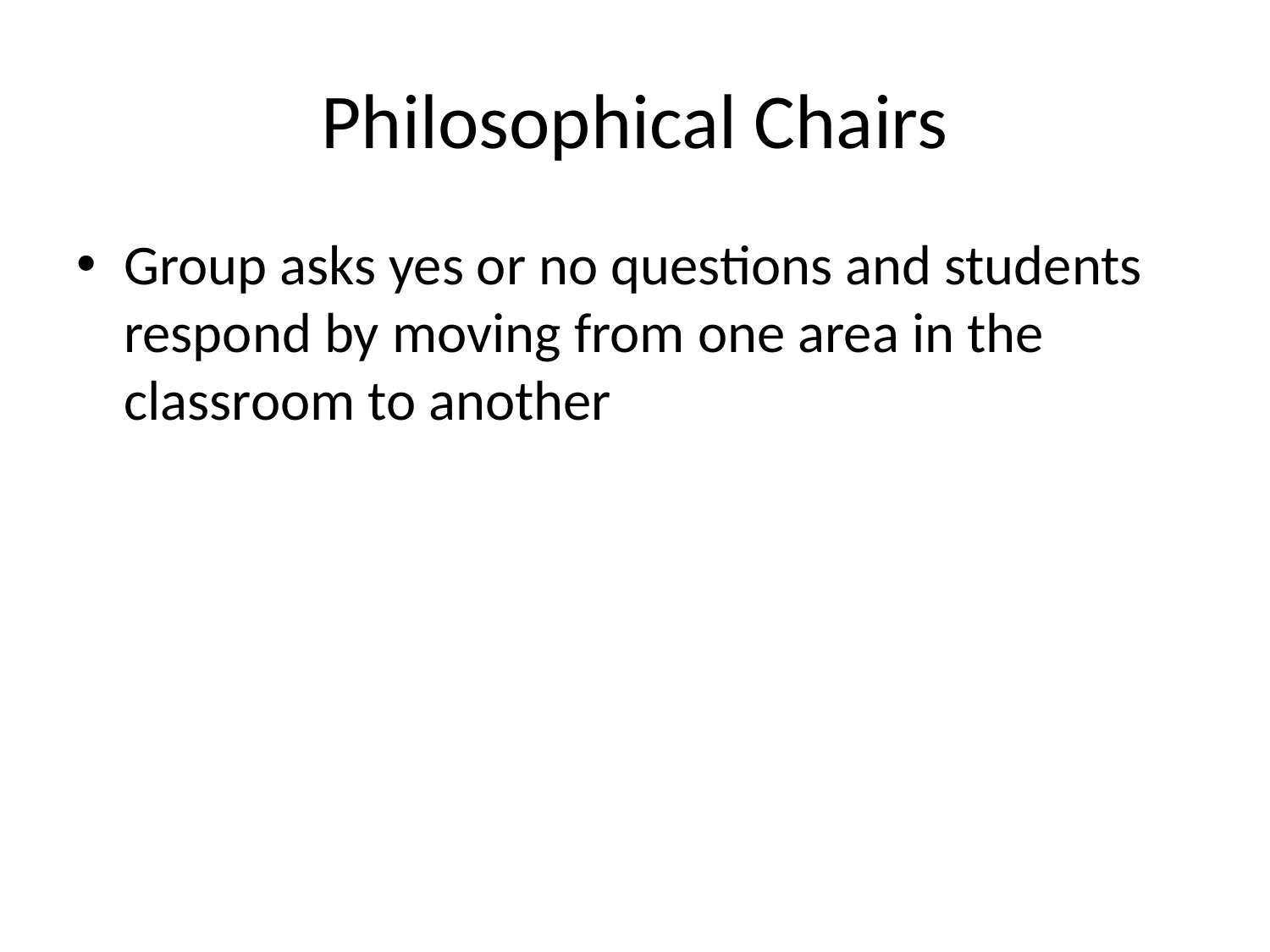

# Philosophical Chairs
Group asks yes or no questions and students respond by moving from one area in the classroom to another